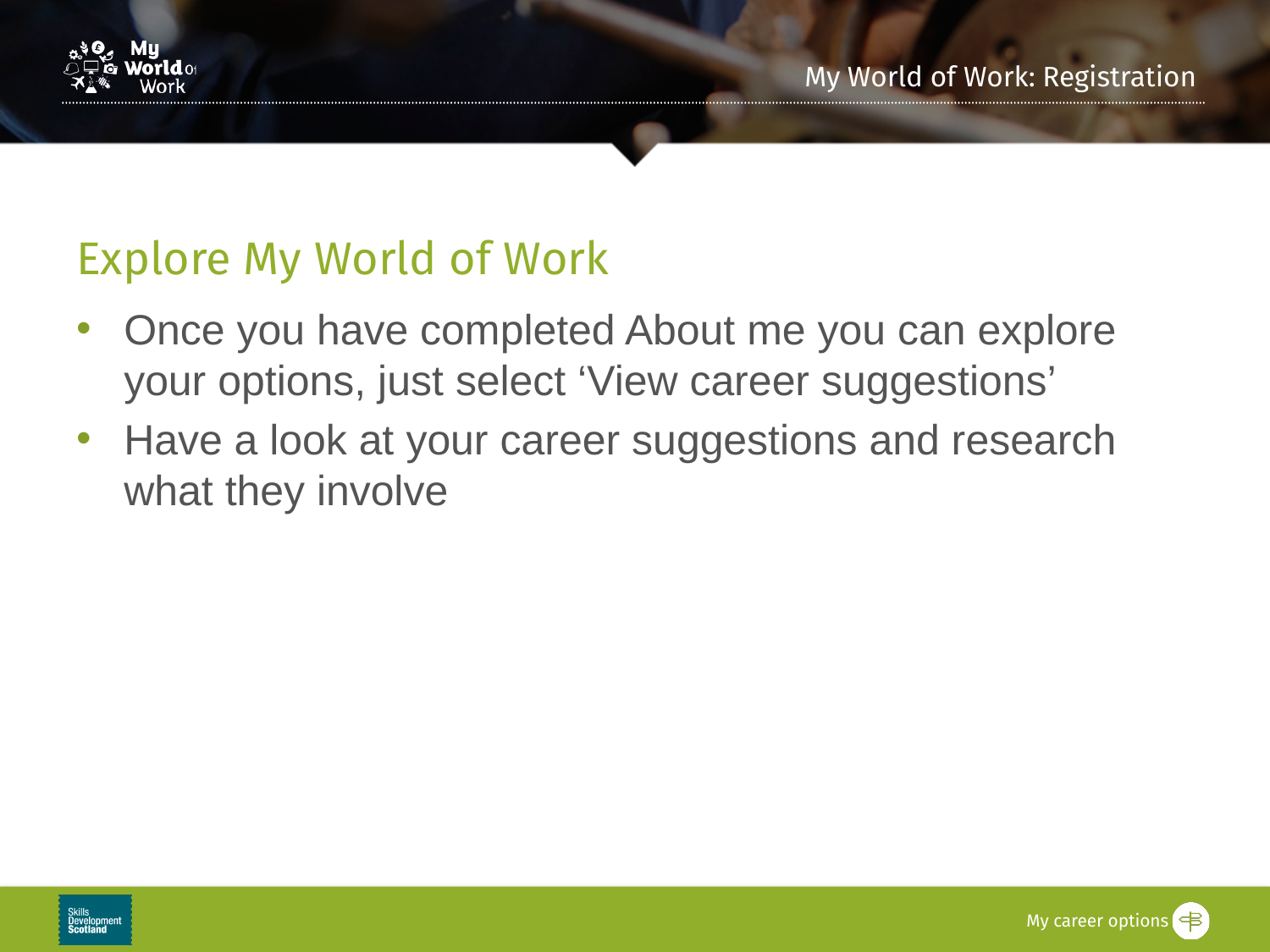

Explore My World of Work
Once you have completed About me you can explore your options, just select ‘View career suggestions’
Have a look at your career suggestions and research what they involve